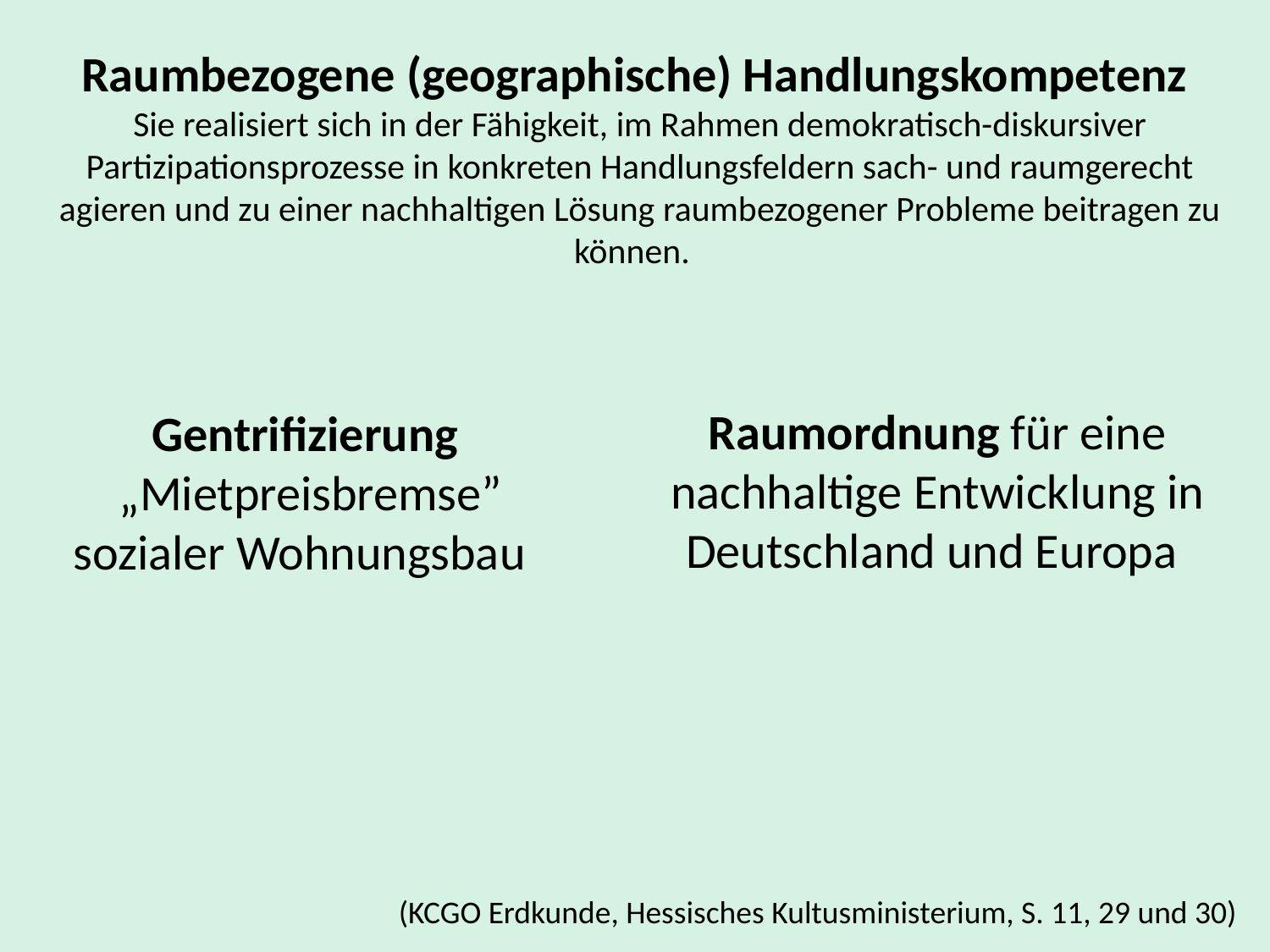

Raumbezogene (geographische) Handlungskompetenz
Sie realisiert sich in der Fähigkeit, im Rahmen demokratisch-diskursiver Partizipationsprozesse in konkreten Handlungsfeldern sach- und raumgerecht agieren und zu einer nachhaltigen Lösung raumbezogener Probleme beitragen zu können.
Raumordnung für eine nachhaltige Entwicklung in Deutschland und Europa
Gentrifizierung
 „Mietpreisbremse”
sozialer Wohnungsbau
(KCGO Erdkunde, Hessisches Kultusministerium, S. 11, 29 und 30)